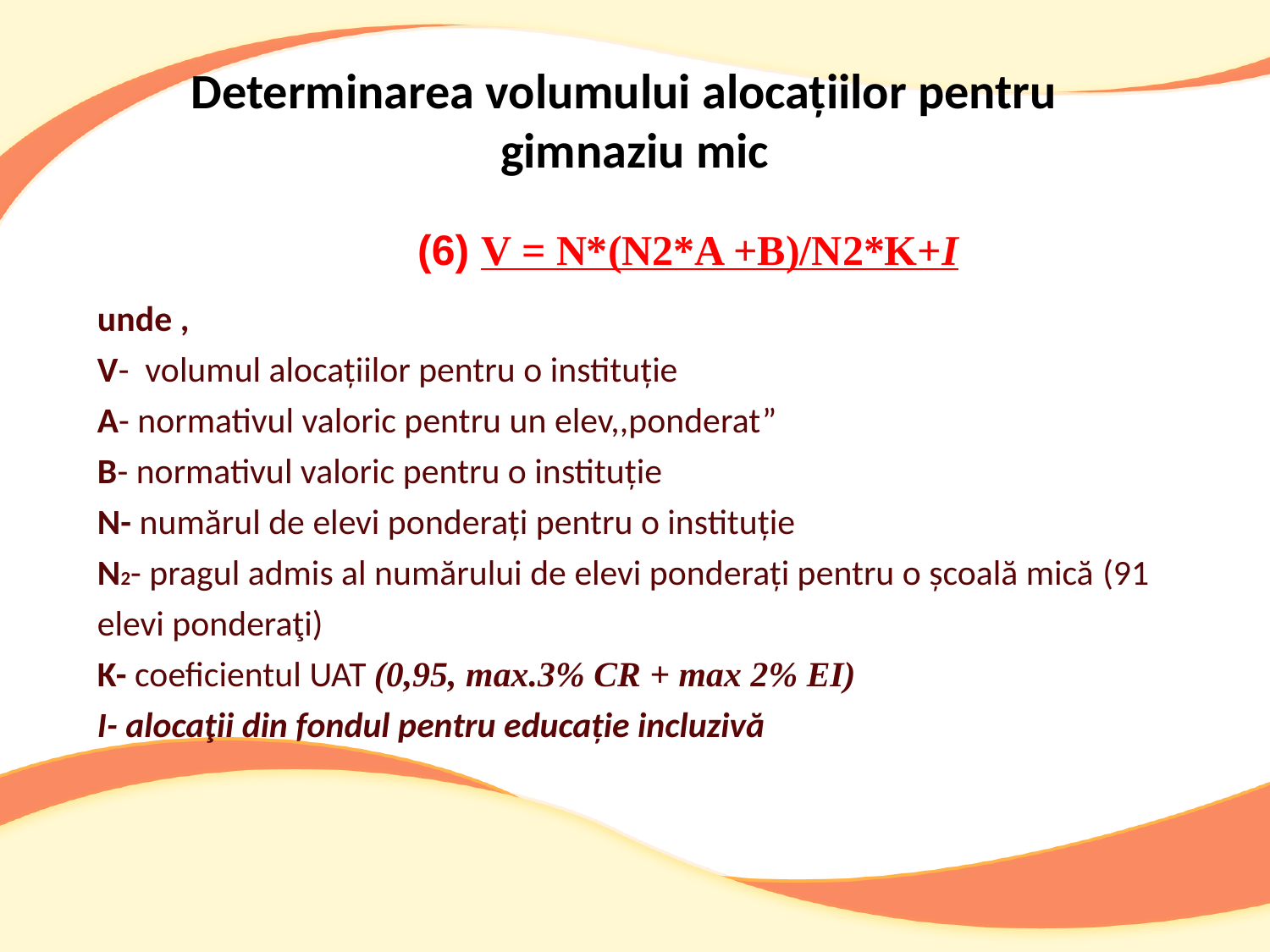

Determinarea volumului alocațiilor pentru
 gimnaziu mic
# unde , V-  volumul alocațiilor pentru o instituție A- normativul valoric pentru un elev,,ponderat” B- normativul valoric pentru o instituție N- numărul de elevi ponderați pentru o instituție N2- pragul admis al numărului de elevi ponderați pentru o școală mică (91 elevi ponderaţi) K- coeficientul UAT (0,95, max.3% CR + max 2% EI) I- alocaţii din fondul pentru educație incluzivă
(6) V = N*(N2*A +B)/N2*K+I